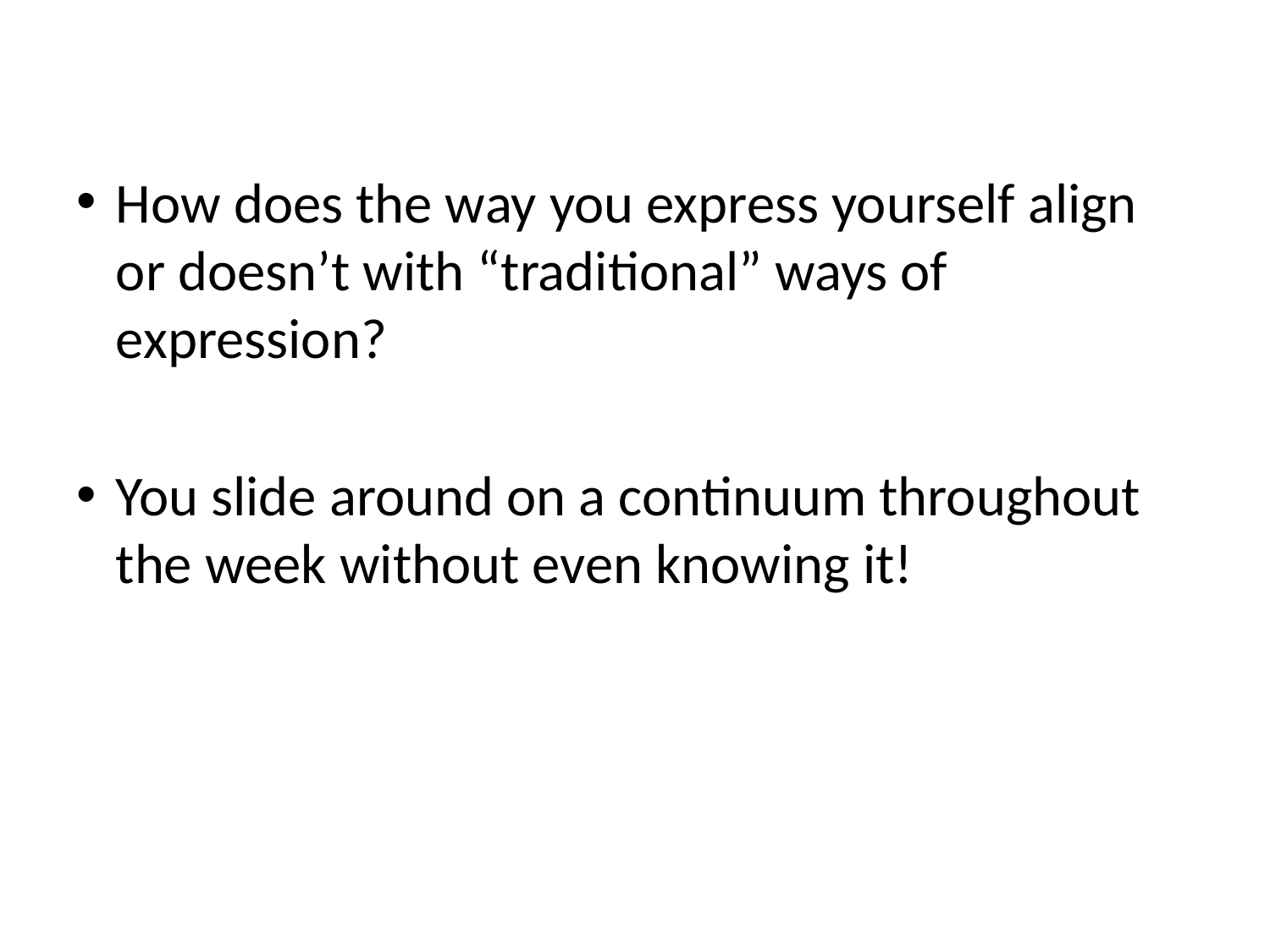

How does the way you express yourself align or doesn’t with “traditional” ways of expression?

You slide around on a continuum throughout the week without even knowing it!